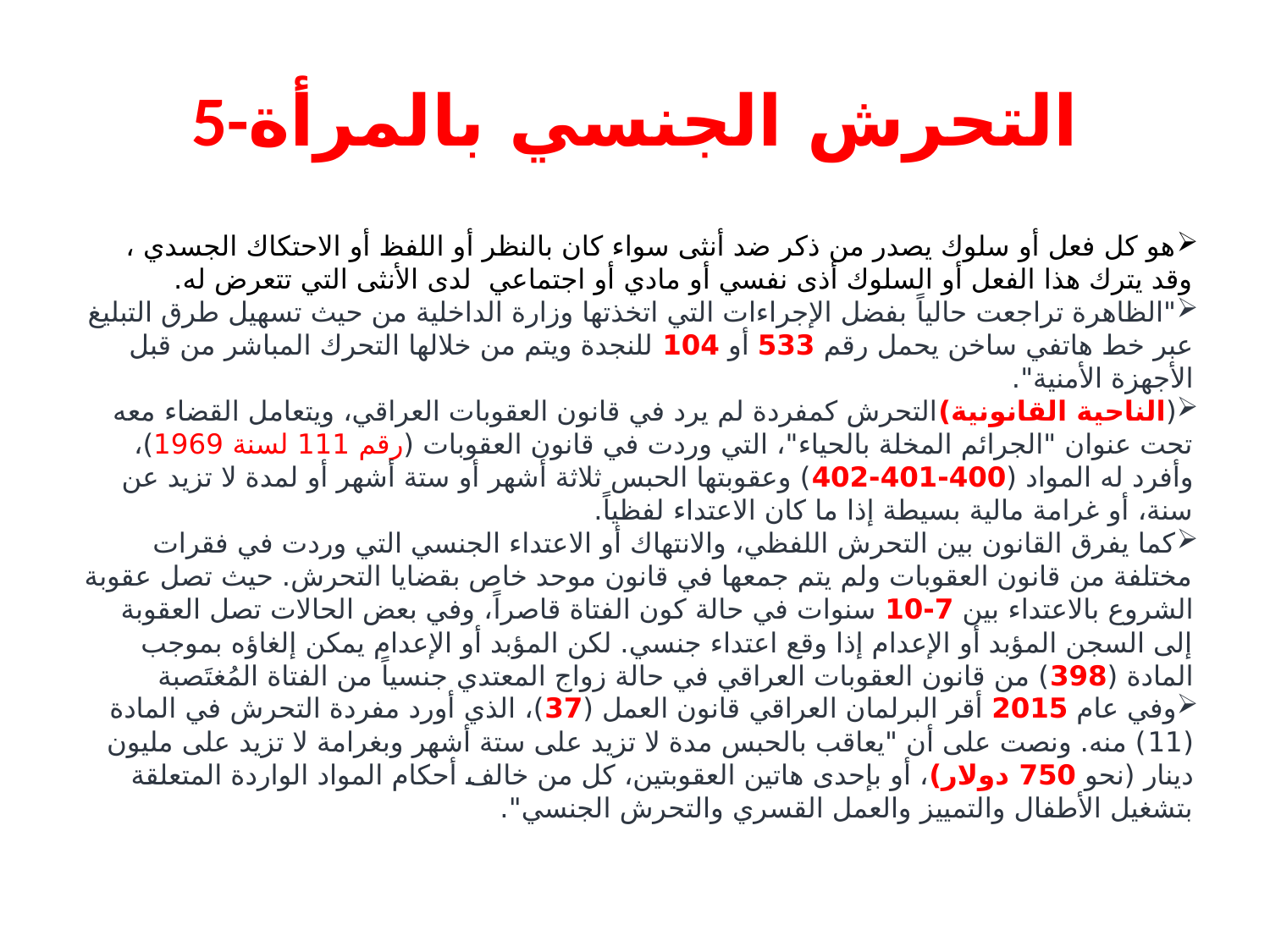

# 5-التحرش الجنسي بالمرأة
هو كل فعل أو سلوك يصدر من ذكر ضد أنثى سواء كان بالنظر أو اللفظ أو الاحتكاك الجسدي ، وقد يترك هذا الفعل أو السلوك أذى نفسي أو مادي أو اجتماعي  لدى الأنثى التي تتعرض له.
"الظاهرة تراجعت حالياً بفضل الإجراءات التي اتخذتها وزارة الداخلية من حيث تسهيل طرق التبليغ عبر خط هاتفي ساخن يحمل رقم 533 أو 104 للنجدة ويتم من خلالها التحرك المباشر من قبل الأجهزة الأمنية".
(الناحية القانونية)التحرش كمفردة لم يرد في قانون العقوبات العراقي، ويتعامل القضاء معه تحت عنوان "الجرائم المخلة بالحياء"، التي وردت في قانون العقوبات (رقم 111 لسنة 1969)، وأفرد له المواد (400-401-402) وعقوبتها الحبس ثلاثة أشهر أو ستة أشهر أو لمدة لا تزيد عن سنة، أو غرامة مالية بسيطة إذا ما كان الاعتداء لفظياً.
كما يفرق القانون بين التحرش اللفظي، والانتهاك أو الاعتداء الجنسي التي وردت في فقرات مختلفة من قانون العقوبات ولم يتم جمعها في قانون موحد خاص بقضايا التحرش. حيث تصل عقوبة الشروع بالاعتداء بين 7-10 سنوات في حالة كون الفتاة قاصراً، وفي بعض الحالات تصل العقوبة إلى السجن المؤبد أو الإعدام إذا وقع اعتداء جنسي. لكن المؤبد أو الإعدام يمكن إلغاؤه بموجب المادة (398) من قانون العقوبات العراقي في حالة زواج المعتدي جنسياً من الفتاة المُغتَصبة
وفي عام 2015 أقر البرلمان العراقي قانون العمل (37)، الذي أورد مفردة التحرش في المادة (11) منه. ونصت على أن "يعاقب بالحبس مدة لا تزيد على ستة أشهر وبغرامة لا تزيد على مليون دينار (نحو 750 دولار)، أو بإحدى هاتين العقوبتين، كل من خالف أحكام المواد الواردة المتعلقة بتشغيل الأطفال والتمييز والعمل القسري والتحرش الجنسي".